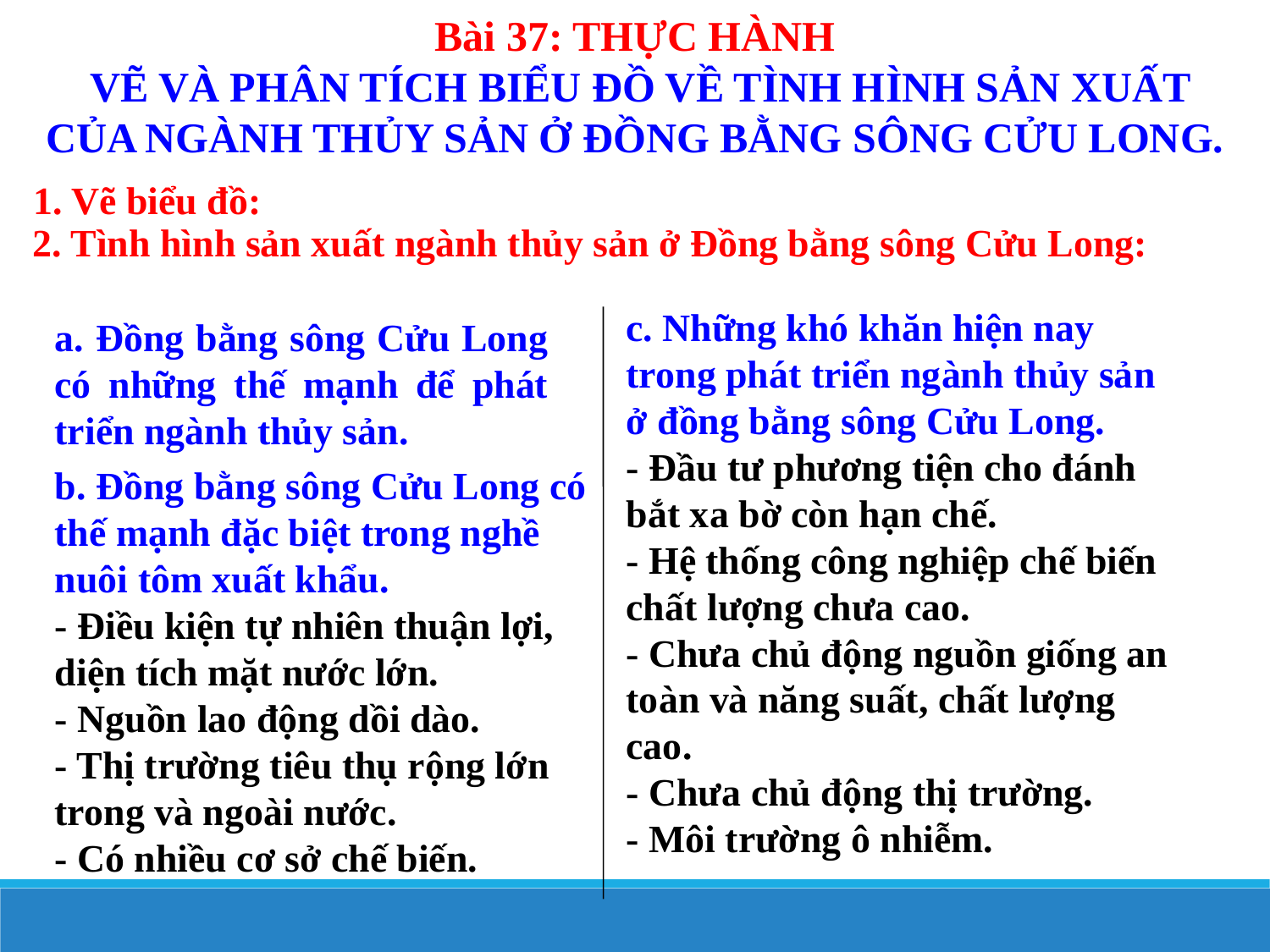

Bài 37: THỰC HÀNH
 VẼ VÀ PHÂN TÍCH BIỂU ĐỒ VỀ TÌNH HÌNH SẢN XUẤT CỦA NGÀNH THỦY SẢN Ở ĐỒNG BẰNG SÔNG CỬU LONG.
1. Vẽ biểu đồ:
 2. Tình hình sản xuất ngành thủy sản ở Đồng bằng sông Cửu Long:
c. Những khó khăn hiện nay trong phát triển ngành thủy sản ở đồng bằng sông Cửu Long.
- Đầu tư phương tiện cho đánh bắt xa bờ còn hạn chế.
- Hệ thống công nghiệp chế biến chất lượng chưa cao.
- Chưa chủ động nguồn giống an toàn và năng suất, chất lượng cao.
- Chưa chủ động thị trường.
- Môi trường ô nhiễm.
a. Đồng bằng sông Cửu Long có những thế mạnh để phát triển ngành thủy sản.

b. Đồng bằng sông Cửu Long có thế mạnh đặc biệt trong nghề nuôi tôm xuất khẩu.
- Điều kiện tự nhiên thuận lợi, diện tích mặt nước lớn.
- Nguồn lao động dồi dào.
- Thị trường tiêu thụ rộng lớn trong và ngoài nước.
- Có nhiều cơ sở chế biến.